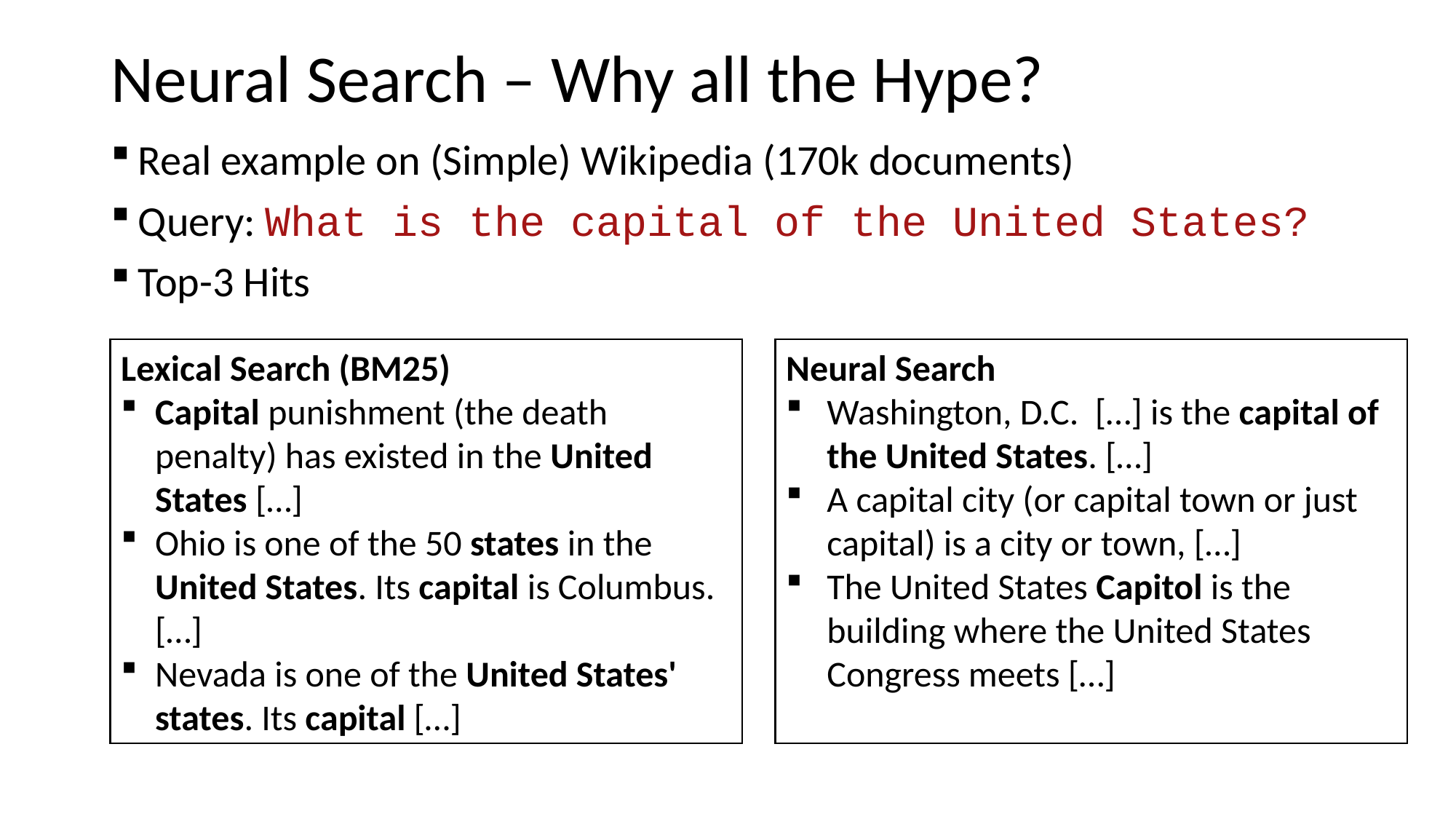

# Neural Search – Why all the Hype?
Real example on (Simple) Wikipedia (170k documents)
Query: What is the capital of the United States?
Top-3 Hits
Lexical Search (BM25)
Capital punishment (the death penalty) has existed in the United States […]
Ohio is one of the 50 states in the United States. Its capital is Columbus. […]
Nevada is one of the United States' states. Its capital […]
Neural Search
Washington, D.C.  […] is the capital of the United States. […]
A capital city (or capital town or just capital) is a city or town, […]
The United States Capitol is the building where the United States Congress meets […]